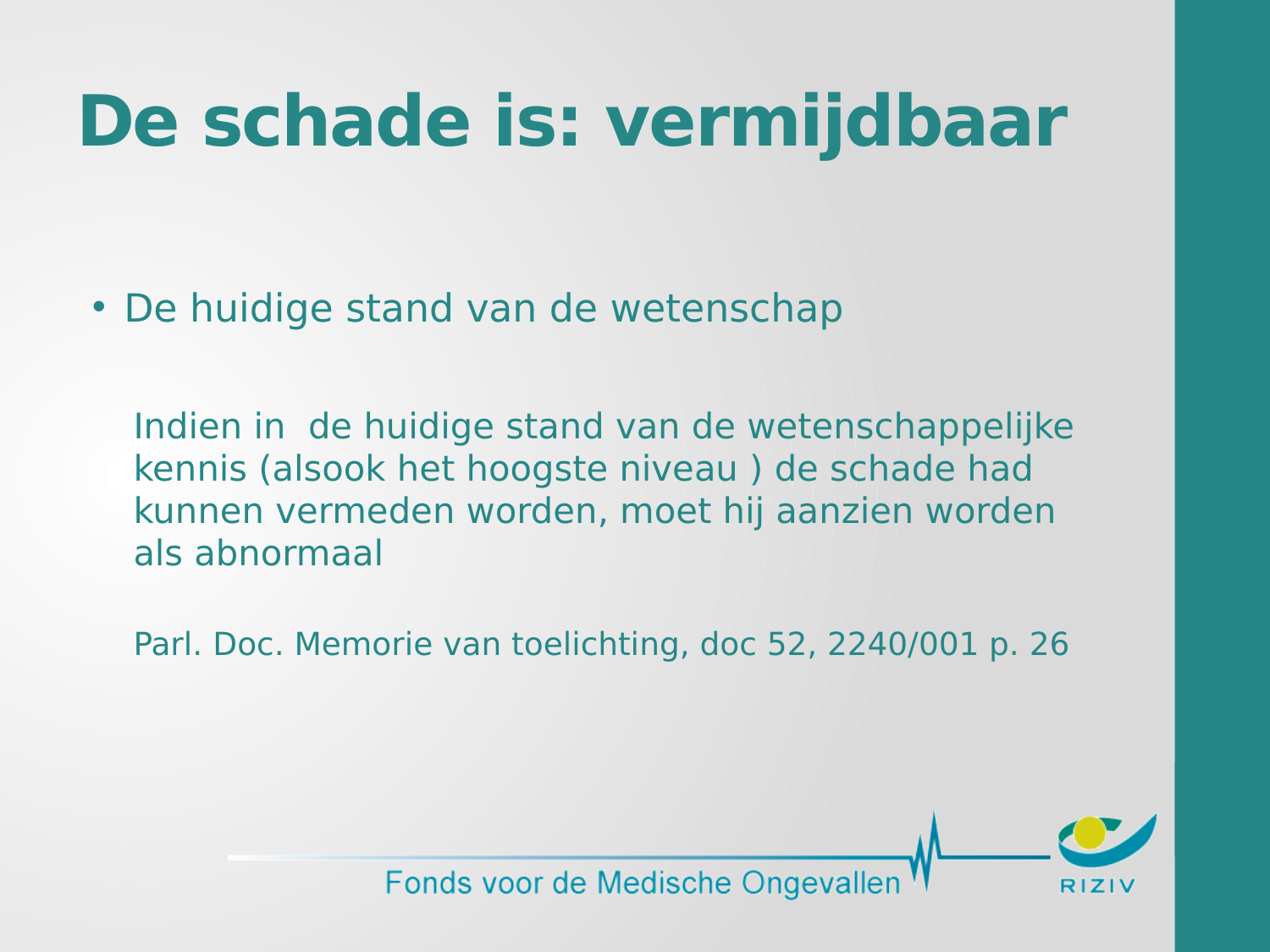

# De schade is: vermijdbaar

De huidige stand van de wetenschap

Indien in  de huidige stand van de wetenschappelijke kennis (alsook het hoogste niveau ) de schade had kunnen vermeden worden, moet hij aanzien worden als abnormaal

Parl. Doc. Memorie van toelichting, doc 52, 2240/001 p. 26